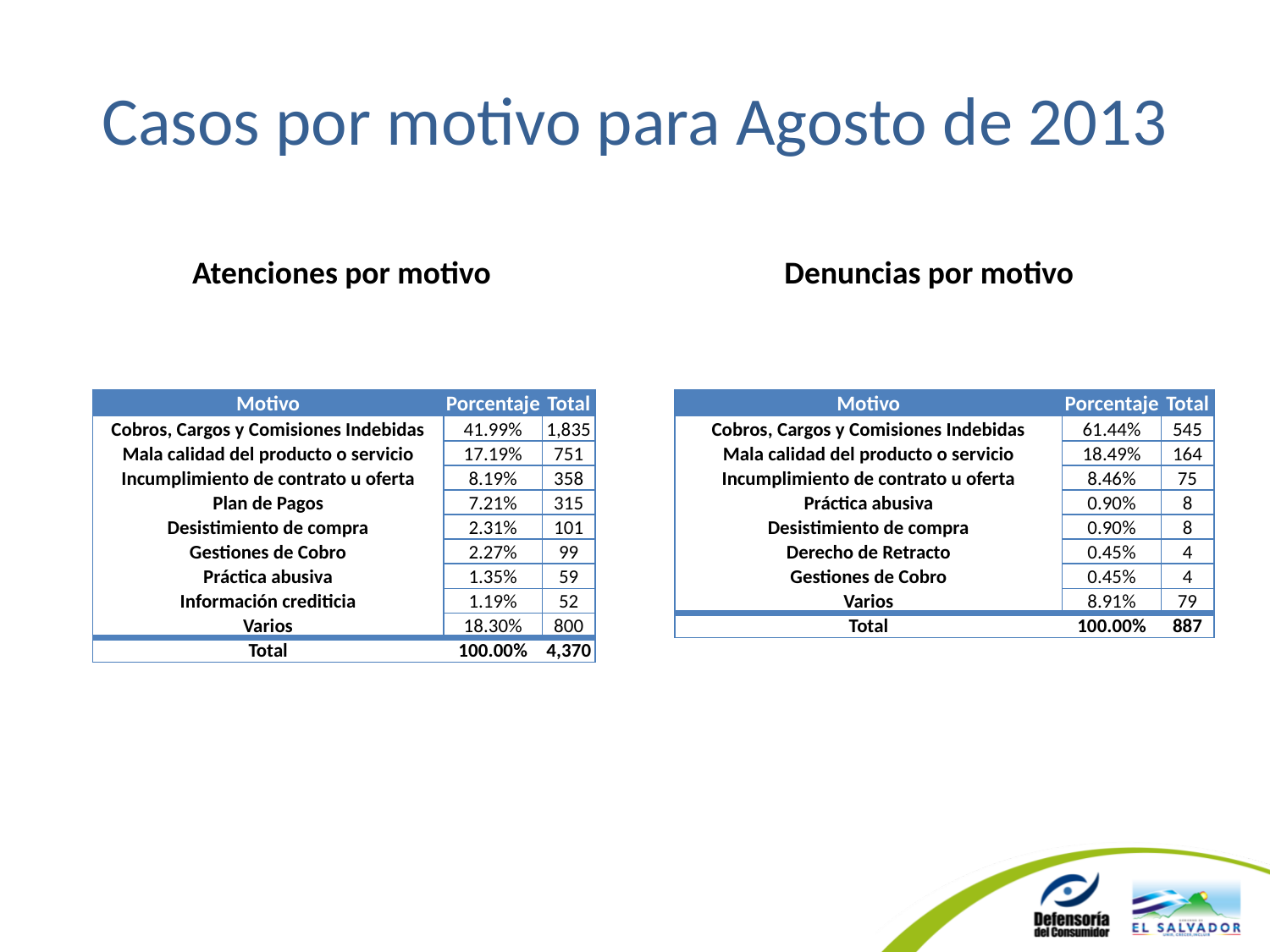

# Casos por motivo para Agosto de 2013
Atenciones por motivo
Denuncias por motivo
| Motivo | Porcentaje | Total |
| --- | --- | --- |
| Cobros, Cargos y Comisiones Indebidas | 41.99% | 1,835 |
| Mala calidad del producto o servicio | 17.19% | 751 |
| Incumplimiento de contrato u oferta | 8.19% | 358 |
| Plan de Pagos | 7.21% | 315 |
| Desistimiento de compra | 2.31% | 101 |
| Gestiones de Cobro | 2.27% | 99 |
| Práctica abusiva | 1.35% | 59 |
| Información crediticia | 1.19% | 52 |
| Varios | 18.30% | 800 |
| Total | 100.00% | 4,370 |
| Motivo | Porcentaje | Total |
| --- | --- | --- |
| Cobros, Cargos y Comisiones Indebidas | 61.44% | 545 |
| Mala calidad del producto o servicio | 18.49% | 164 |
| Incumplimiento de contrato u oferta | 8.46% | 75 |
| Práctica abusiva | 0.90% | 8 |
| Desistimiento de compra | 0.90% | 8 |
| Derecho de Retracto | 0.45% | 4 |
| Gestiones de Cobro | 0.45% | 4 |
| Varios | 8.91% | 79 |
| Total | 100.00% | 887 |